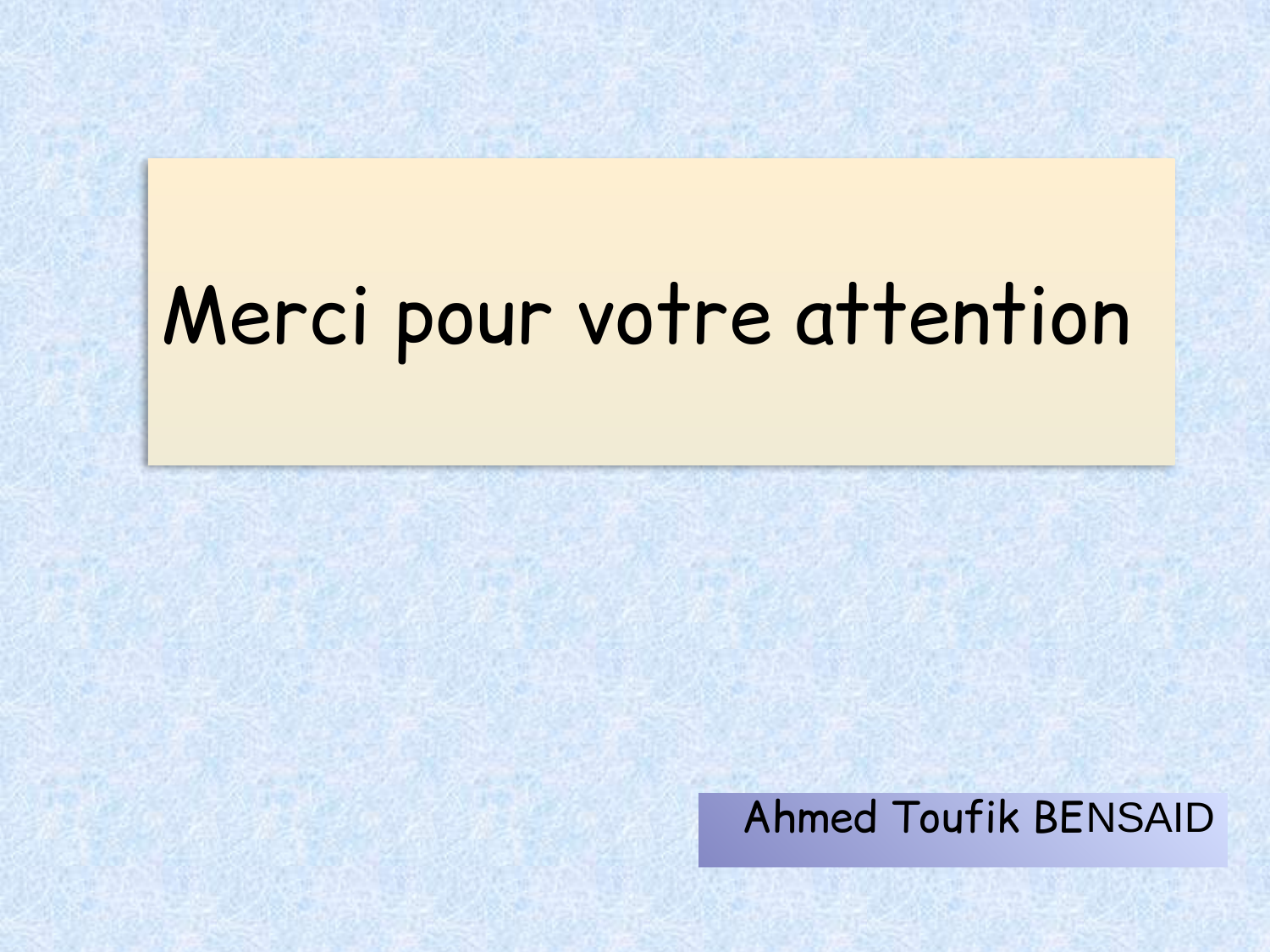

# Merci pour votre attention
Ahmed Toufik BENSAID